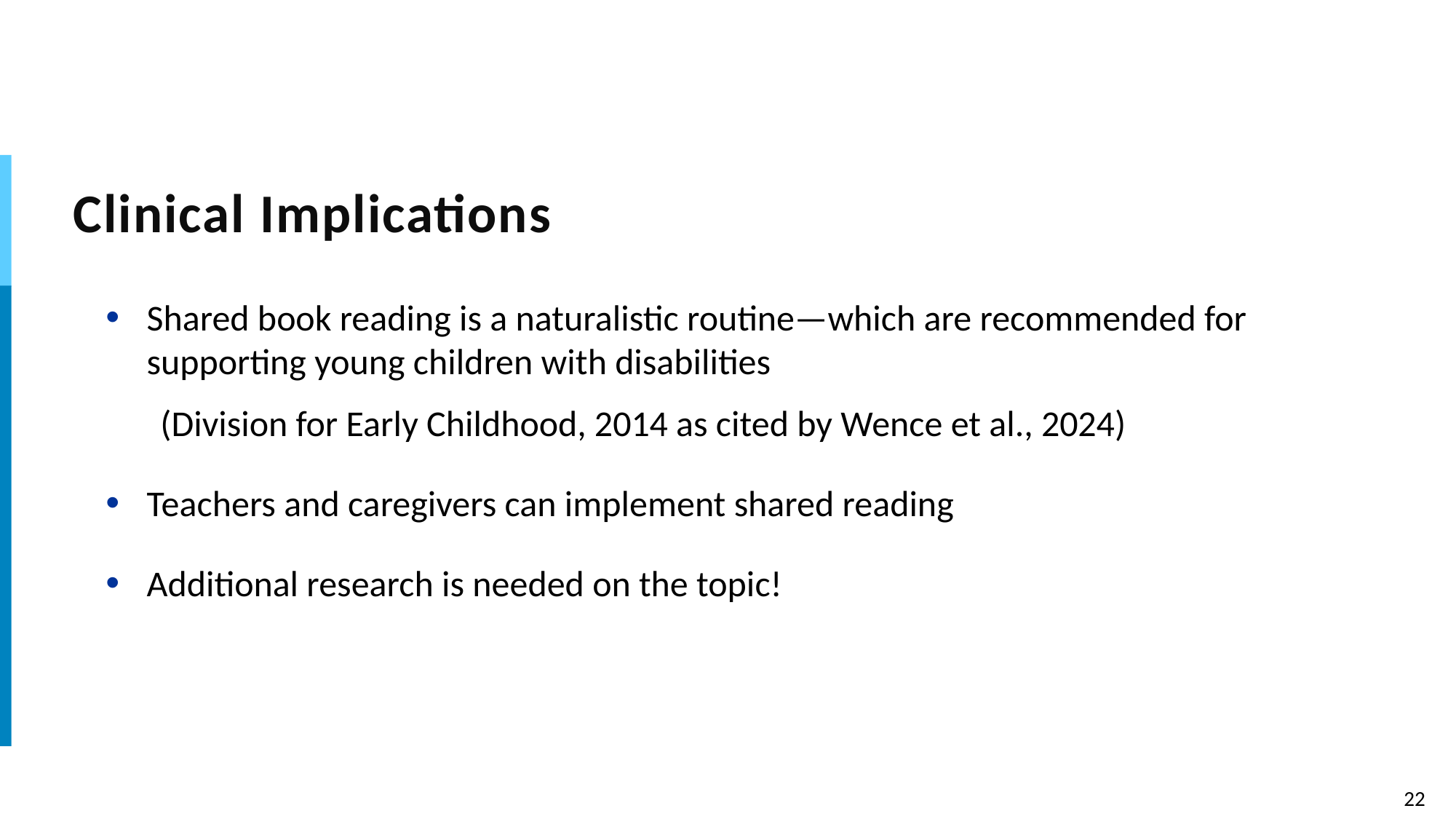

# Clinical Implications
Shared book reading is a naturalistic routine—which are recommended for supporting young children with disabilities
(Division for Early Childhood, 2014 as cited by Wence et al., 2024)
Teachers and caregivers can implement shared reading
Additional research is needed on the topic!